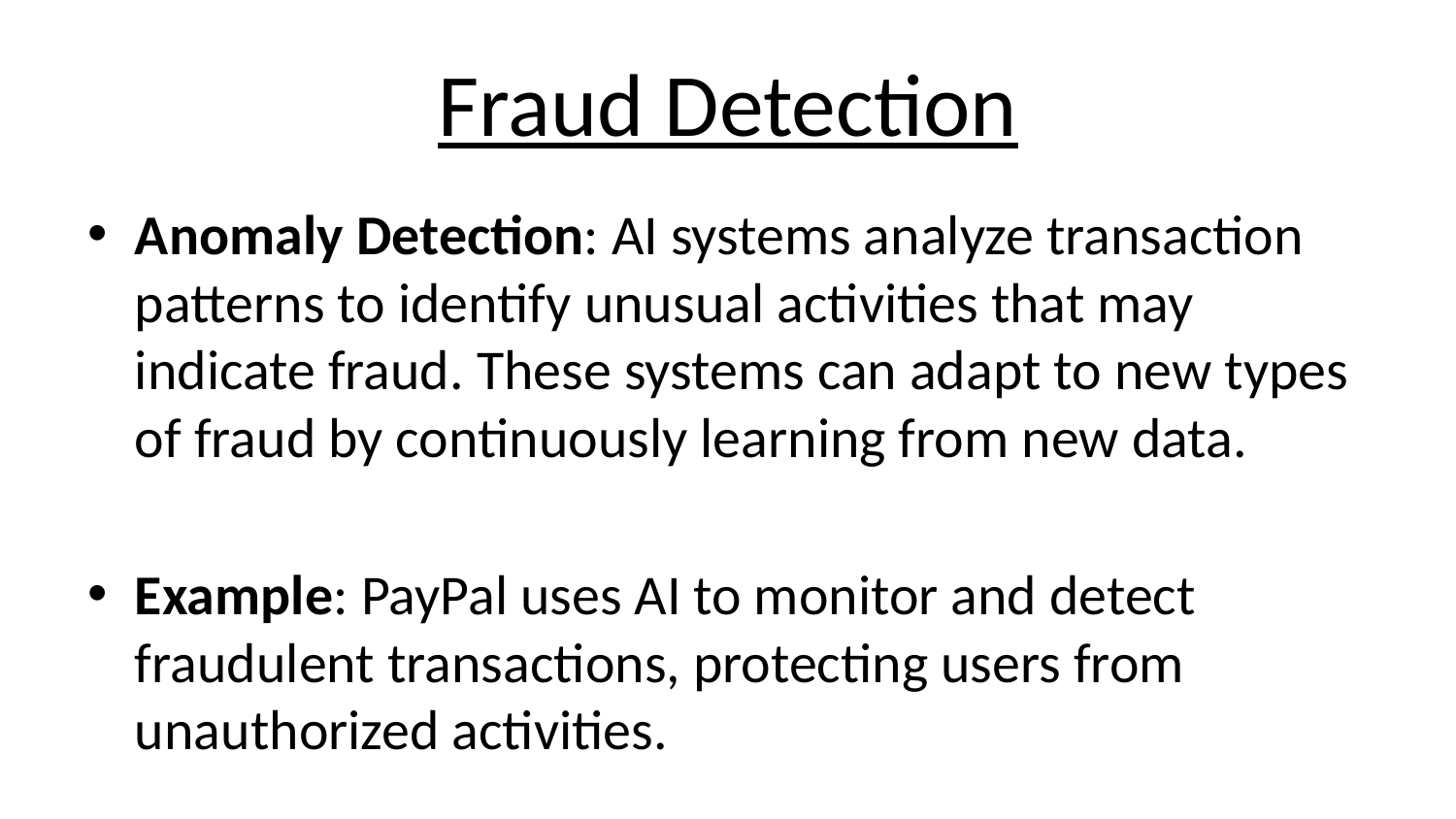

# Fraud Detection
Anomaly Detection: AI systems analyze transaction patterns to identify unusual activities that may indicate fraud. These systems can adapt to new types of fraud by continuously learning from new data.

Example: PayPal uses AI to monitor and detect fraudulent transactions, protecting users from unauthorized activities.